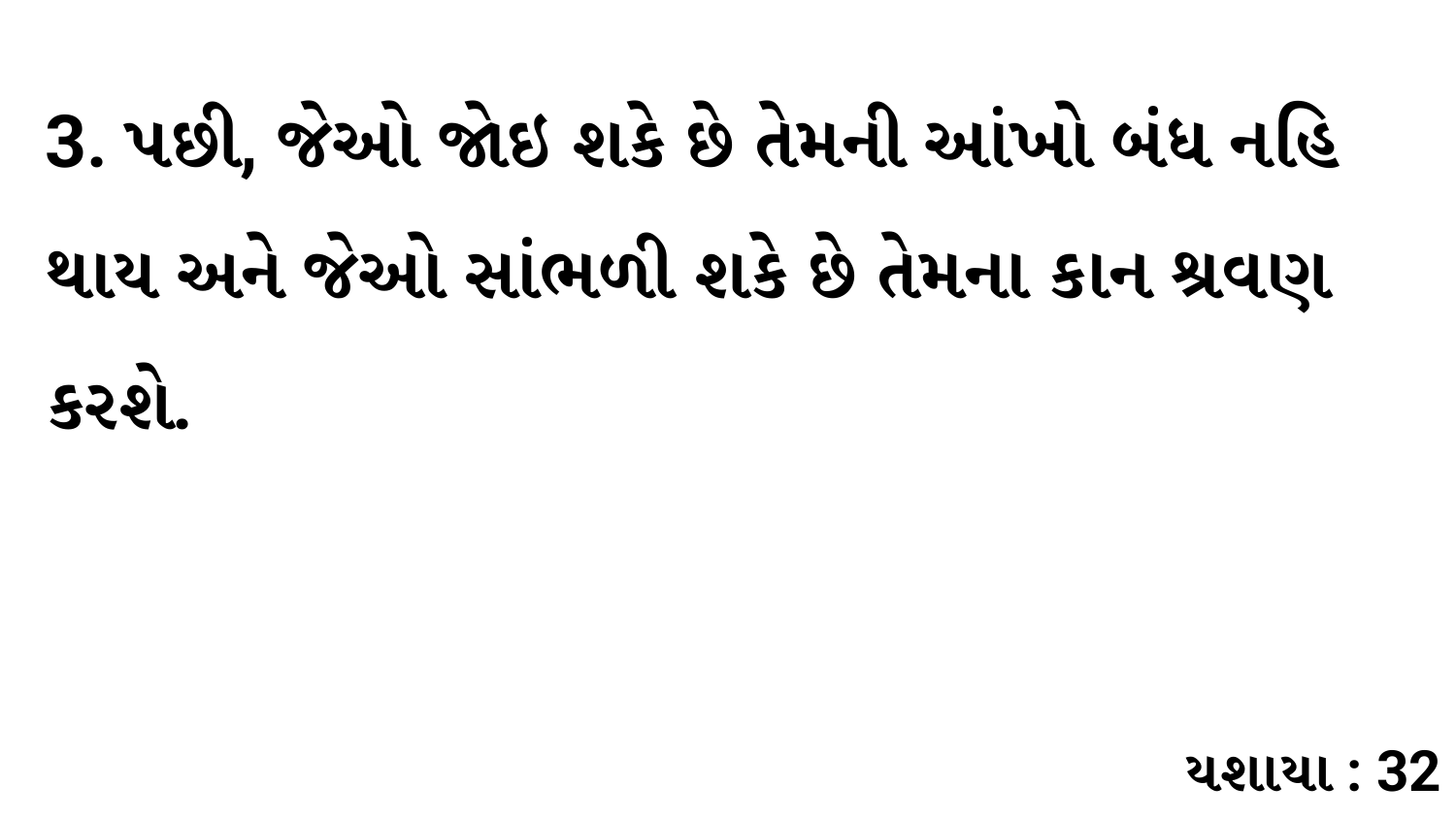

3. પછી, જેઓ જોઇ શકે છે તેમની આંખો બંધ નહિ થાય અને જેઓ સાંભળી શકે છે તેમના કાન શ્રવણ કરશે.
યશાયા : 32